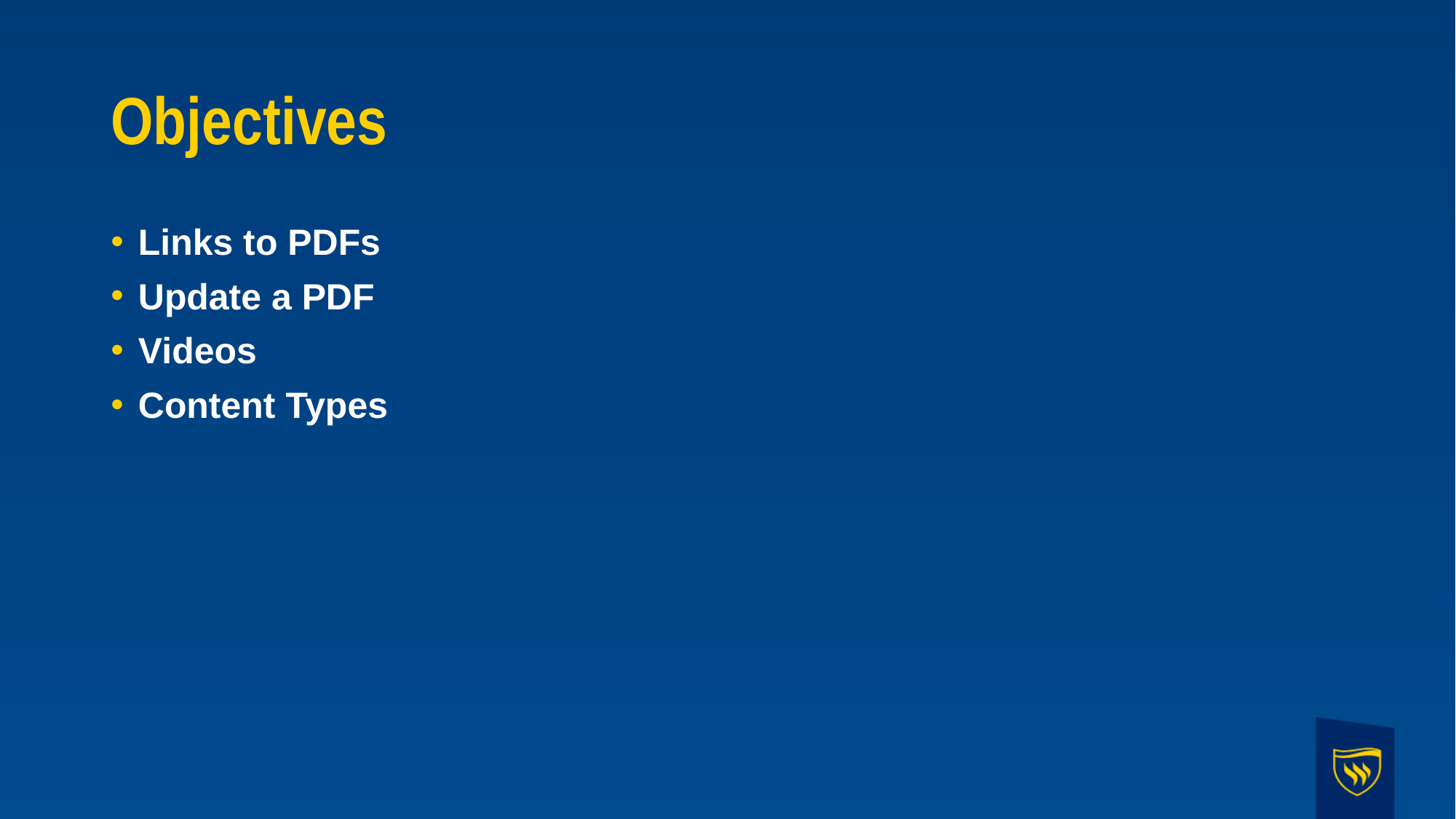

# Objectives
Links to PDFs
Update a PDF
Videos
Content Types